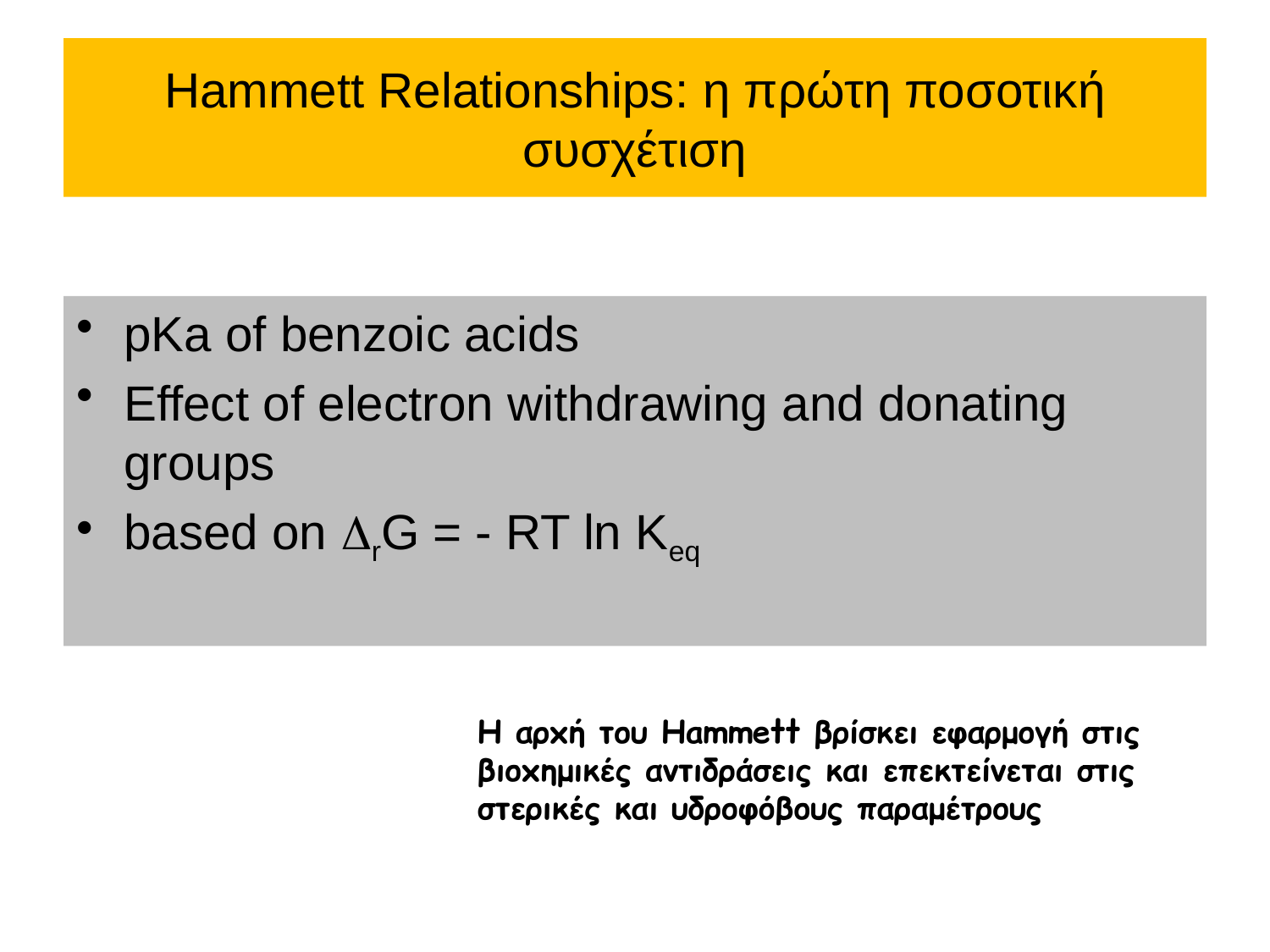

# Hammett Relationships: η πρώτη ποσοτική συσχέτιση
pKa of benzoic acids
Effect of electron withdrawing and donating groups
based on ΔrG = - RT ln Keq

Η αρχή του Hammett βρίσκει εφαρμογή στις βιοχημικές αντιδράσεις και επεκτείνεται στις στερικές και υδροφόβους παραμέτρους